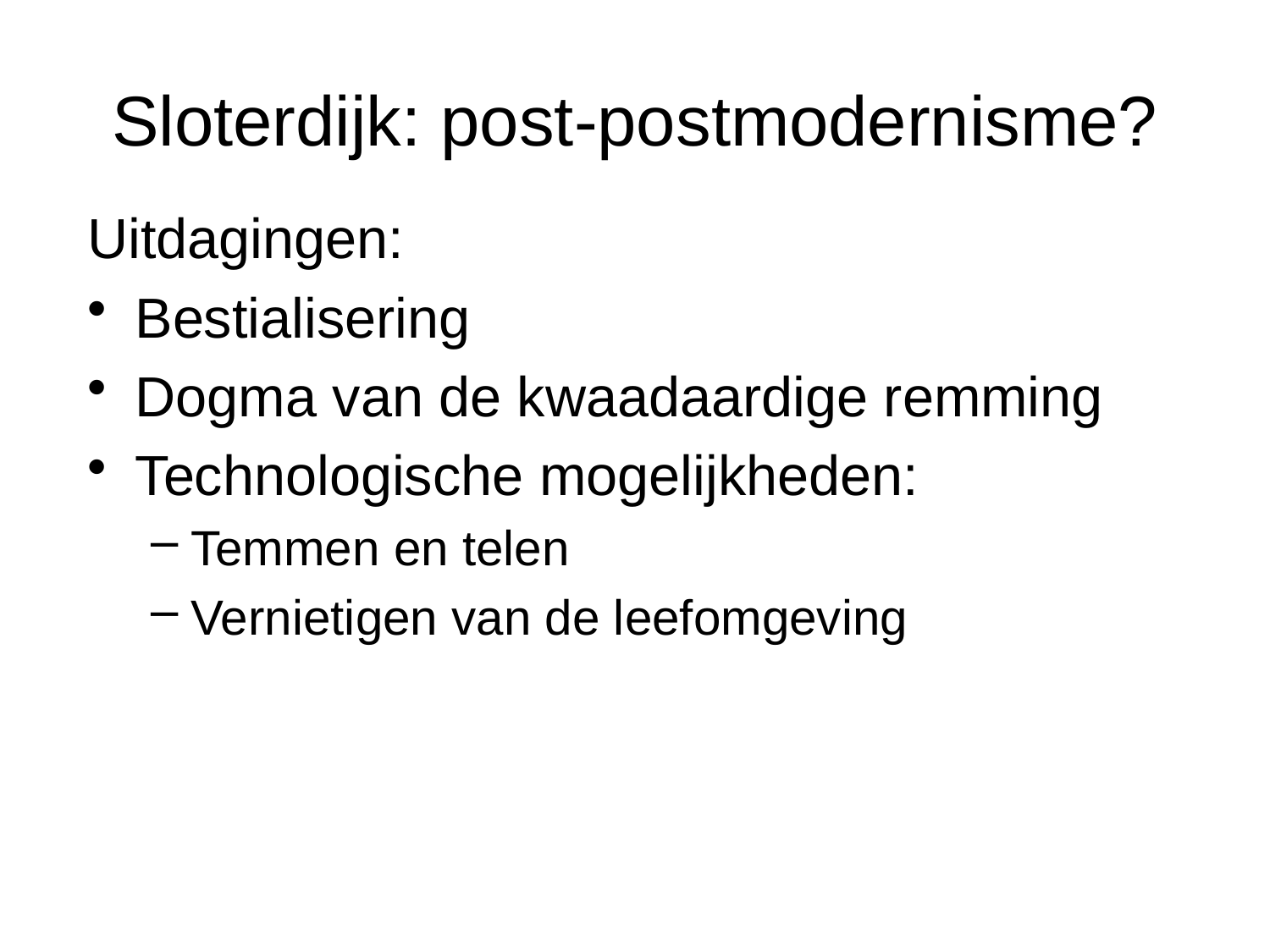

# Sloterdijk: post-postmodernisme?
Uitdagingen:
Bestialisering
Dogma van de kwaadaardige remming
Technologische mogelijkheden:
Temmen en telen
Vernietigen van de leefomgeving